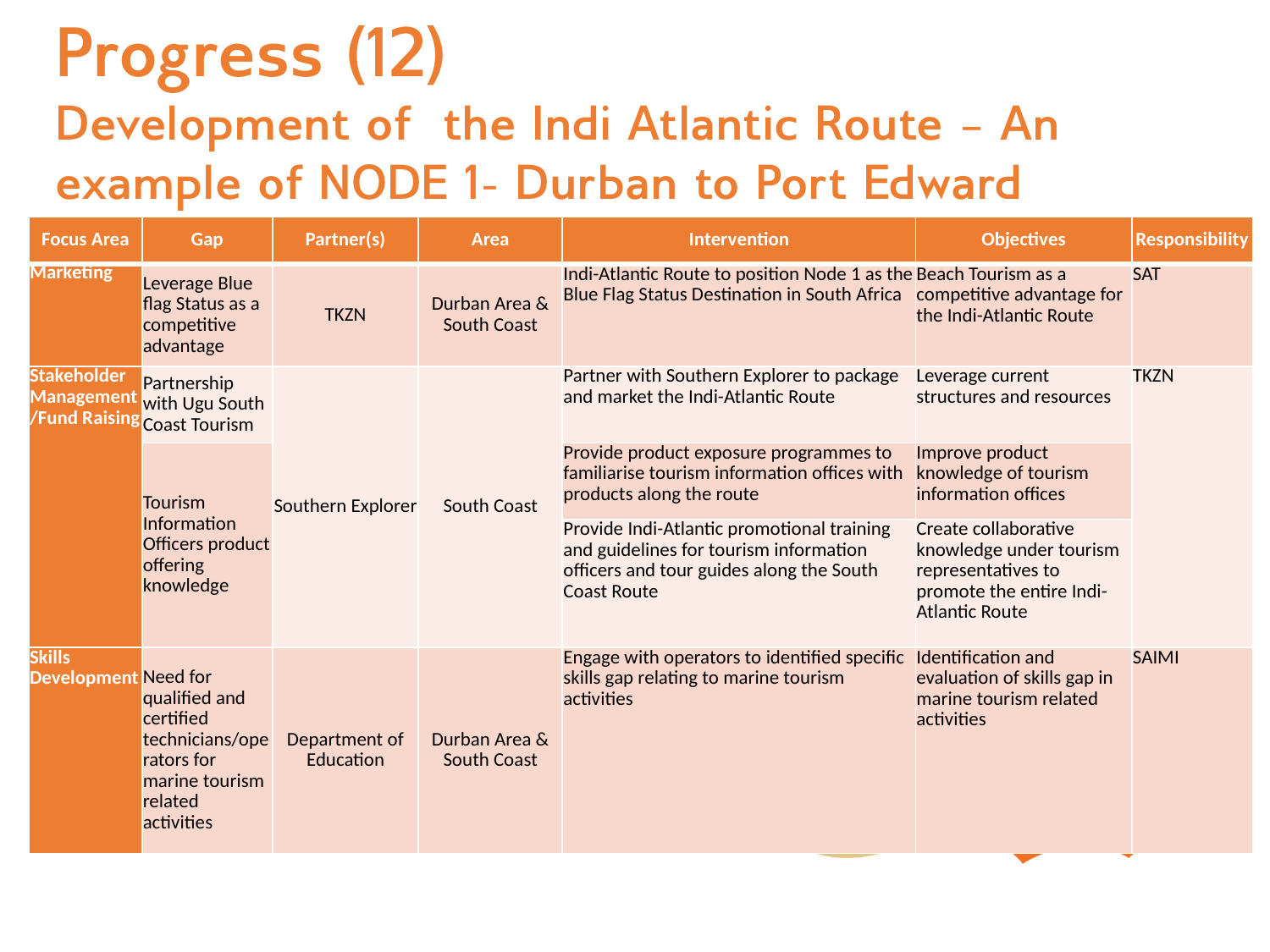

Progress (12)
Development of  the Indi Atlantic Route – An example of NODE 1- Durban to Port Edward
| Focus Area | Gap | Partner(s) | Area | Intervention | Objectives | Responsibility |
| --- | --- | --- | --- | --- | --- | --- |
| Marketing | Leverage Blue flag Status as a competitive advantage | TKZN | Durban Area & South Coast | Indi-Atlantic Route to position Node 1 as the Blue Flag Status Destination in South Africa | Beach Tourism as a competitive advantage for the Indi-Atlantic Route | SAT |
| Stakeholder Management/Fund Raising | Partnership with Ugu South Coast Tourism | Southern Explorer | South Coast | Partner with Southern Explorer to package and market the Indi-Atlantic Route | Leverage current structures and resources | TKZN |
|  | Tourism Information Officers product offering knowledge |  |  | Provide product exposure programmes to familiarise tourism information offices with products along the route | Improve product knowledge of tourism information offices |  |
|  |  |  |  | Provide Indi-Atlantic promotional training and guidelines for tourism information officers and tour guides along the South Coast Route | Create collaborative knowledge under tourism representatives to promote the entire Indi-Atlantic Route |  |
| Skills Development | Need for qualified and certified technicians/operators for marine tourism related activities | Department of Education | Durban Area & South Coast | Engage with operators to identified specific skills gap relating to marine tourism activities | Identification and evaluation of skills gap in marine tourism related activities | SAIMI |